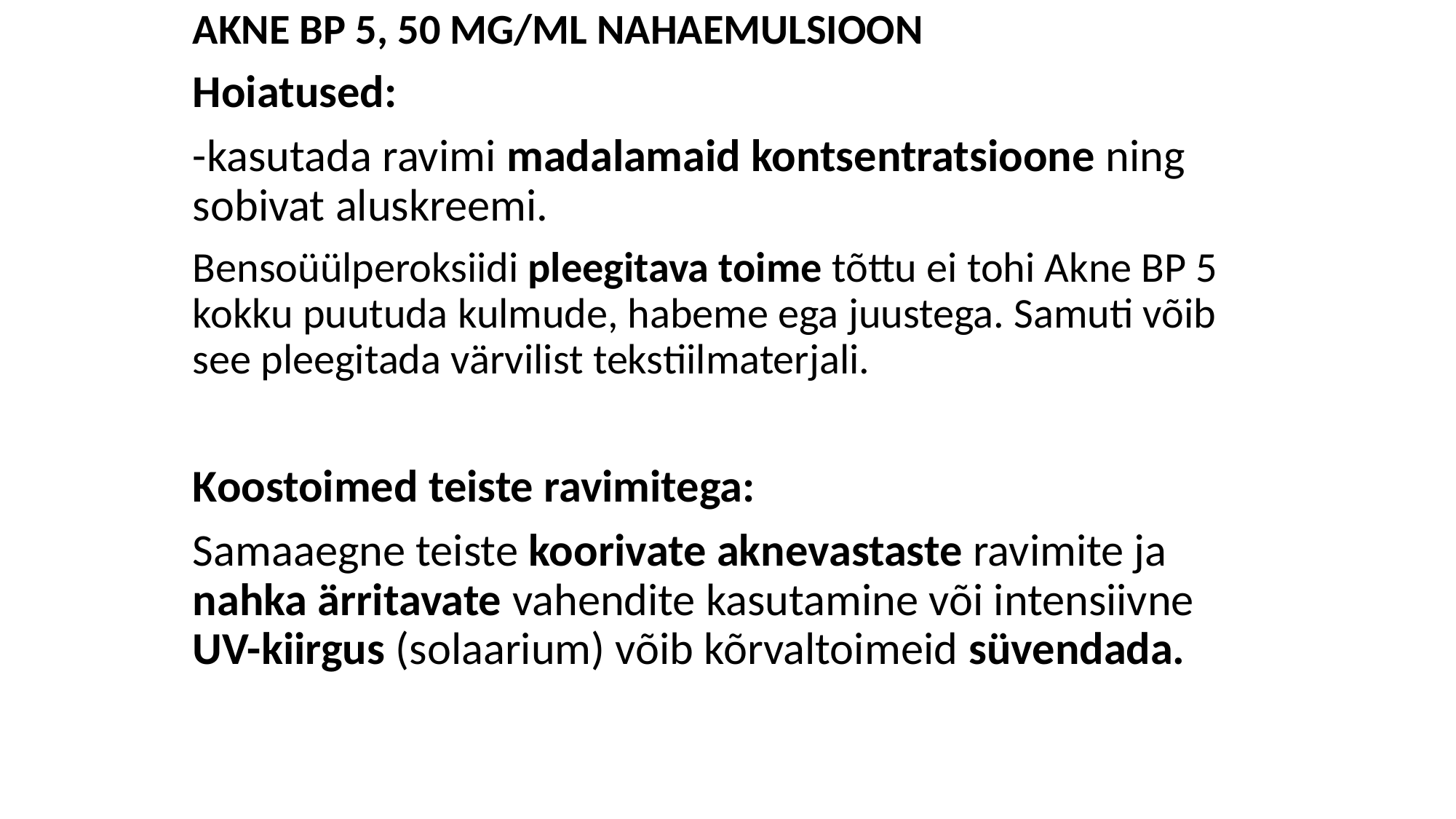

AKNE BP 5, 50 MG/ML NAHAEMULSIOON
Hoiatused:
-kasutada ravimi madalamaid kontsentratsioone ning sobivat aluskreemi.
Bensoüülperoksiidi pleegitava toime tõttu ei tohi Akne BP 5 kokku puutuda kulmude, habeme ega juustega. Samuti võib see pleegitada värvilist tekstiilmaterjali.

Koostoimed teiste ravimitega:
Samaaegne teiste koorivate aknevastaste ravimite ja nahka ärritavate vahendite kasutamine või intensiivne UV-kiirgus (solaarium) võib kõrvaltoimeid süvendada.